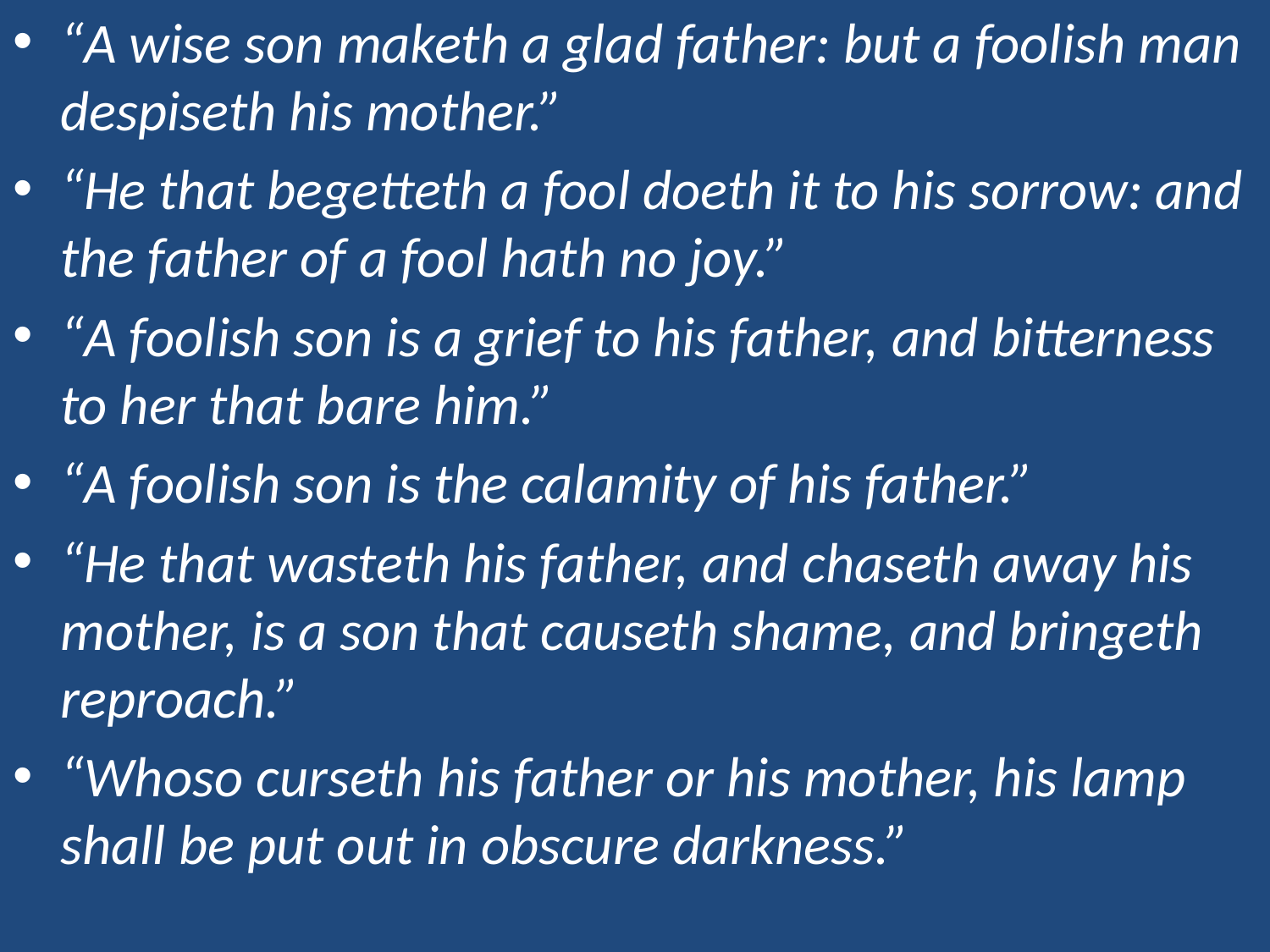

“A wise son maketh a glad father: but a foolish man despiseth his mother.”
“He that begetteth a fool doeth it to his sorrow: and the father of a fool hath no joy.”
“A foolish son is a grief to his father, and bitterness to her that bare him.”
“A foolish son is the calamity of his father.”
“He that wasteth his father, and chaseth away his mother, is a son that causeth shame, and bringeth reproach.”
“Whoso curseth his father or his mother, his lamp shall be put out in obscure darkness.”